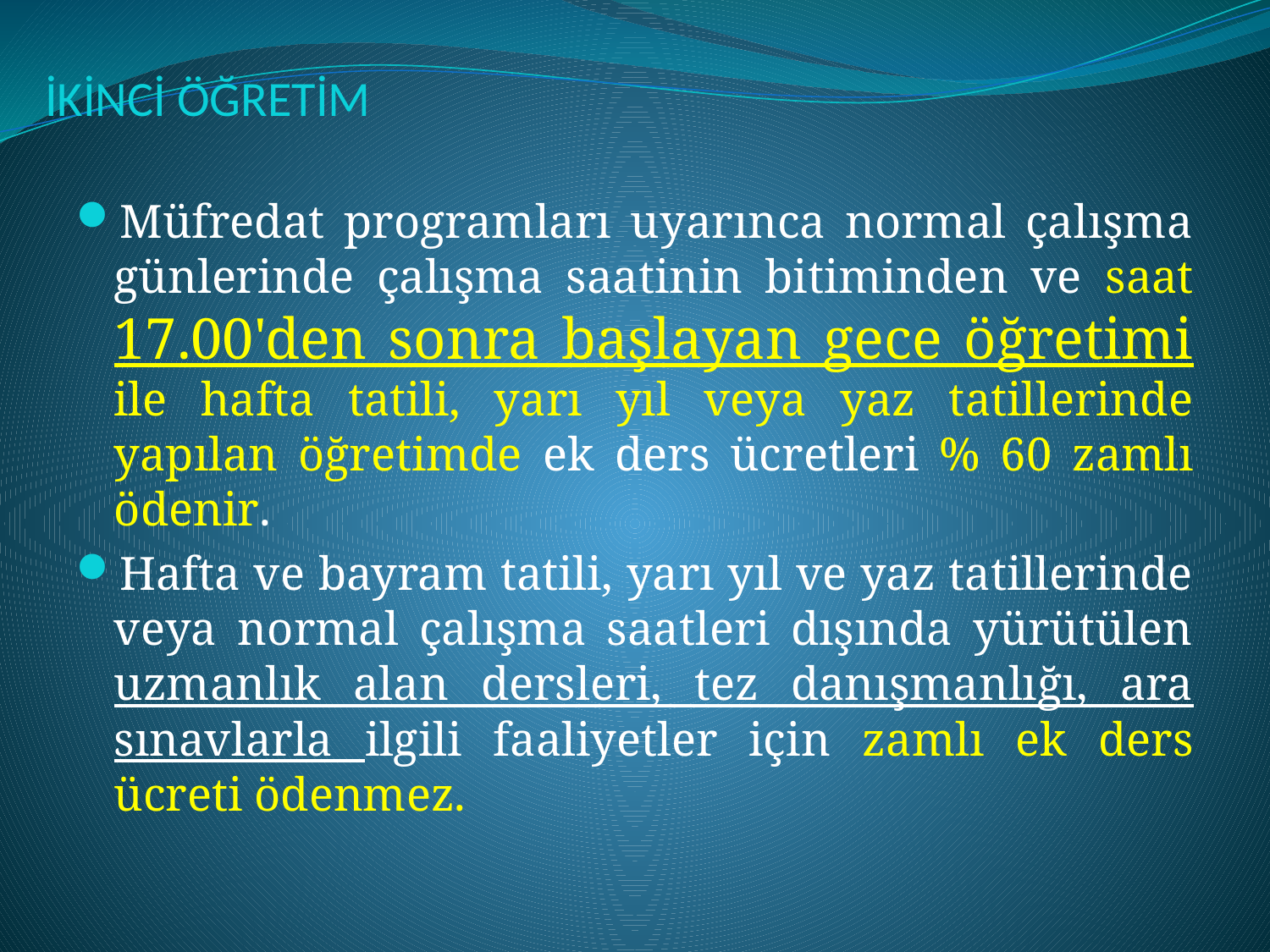

İKİNCİ ÖĞRETİM
Müfredat programları uyarınca normal çalışma günlerinde çalışma saatinin bitiminden ve saat 17.00'den sonra başlayan gece öğretimi ile hafta tatili, yarı yıl veya yaz tatillerinde yapılan öğretimde ek ders ücretleri % 60 zamlı ödenir.
Hafta ve bayram tatili, yarı yıl ve yaz tatillerinde veya normal çalışma saatleri dışında yürütülen uzmanlık alan dersleri, tez danışmanlığı, ara sınavlarla ilgili faaliyetler için zamlı ek ders ücreti ödenmez.